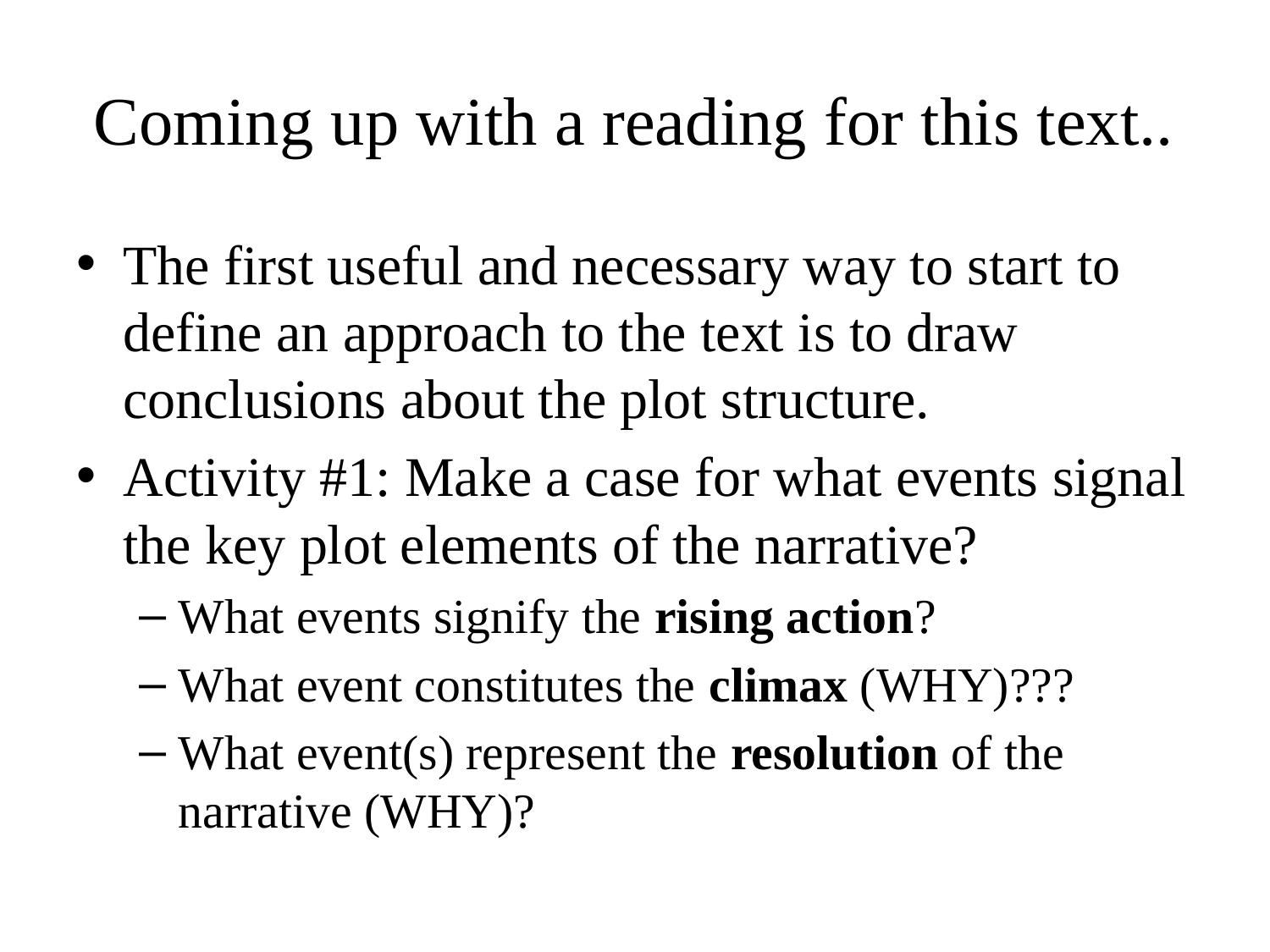

# Coming up with a reading for this text..
The first useful and necessary way to start to define an approach to the text is to draw conclusions about the plot structure.
Activity #1: Make a case for what events signal the key plot elements of the narrative?
What events signify the rising action?
What event constitutes the climax (WHY)???
What event(s) represent the resolution of the narrative (WHY)?